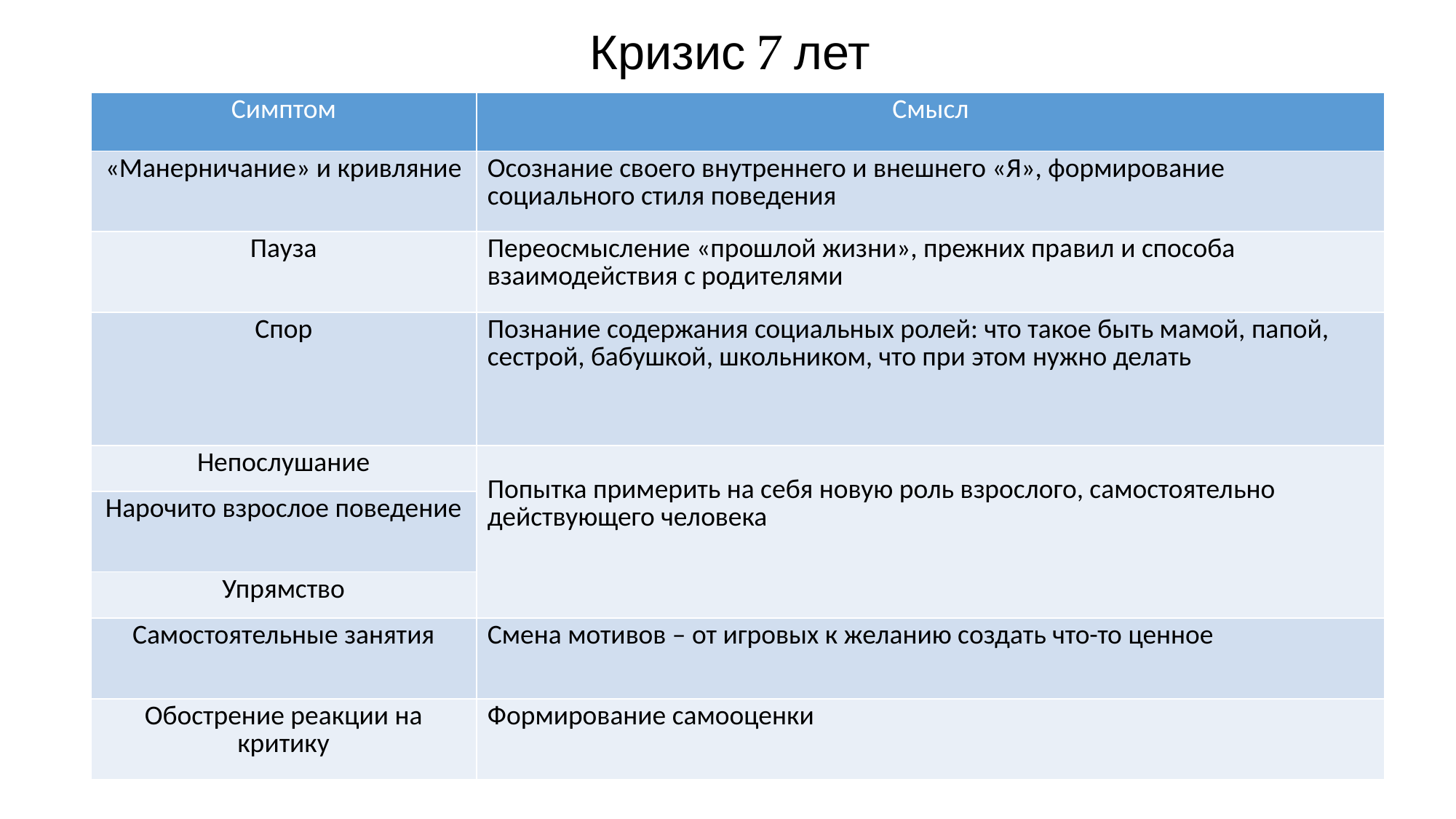

# Кризис 7 лет
| Симптом | Смысл |
| --- | --- |
| «Манерничание» и кривляние | Осознание своего внутреннего и внешнего «Я», формирование социального стиля поведения |
| Пауза | Переосмысление «прошлой жизни», прежних правил и способа взаимодействия с родителями |
| Спор | Познание содержания социальных ролей: что такое быть мамой, папой, сестрой, бабушкой, школьником, что при этом нужно делать |
| Непослушание | Попытка примерить на себя новую роль взрослого, самостоятельно действующего человека |
| Нарочито взрослое поведение |  |
| Упрямство |  |
| Самостоятельные занятия | Смена мотивов – от игровых к желанию создать что-то ценное |
| Обострение реакции на критику | Формирование самооценки |